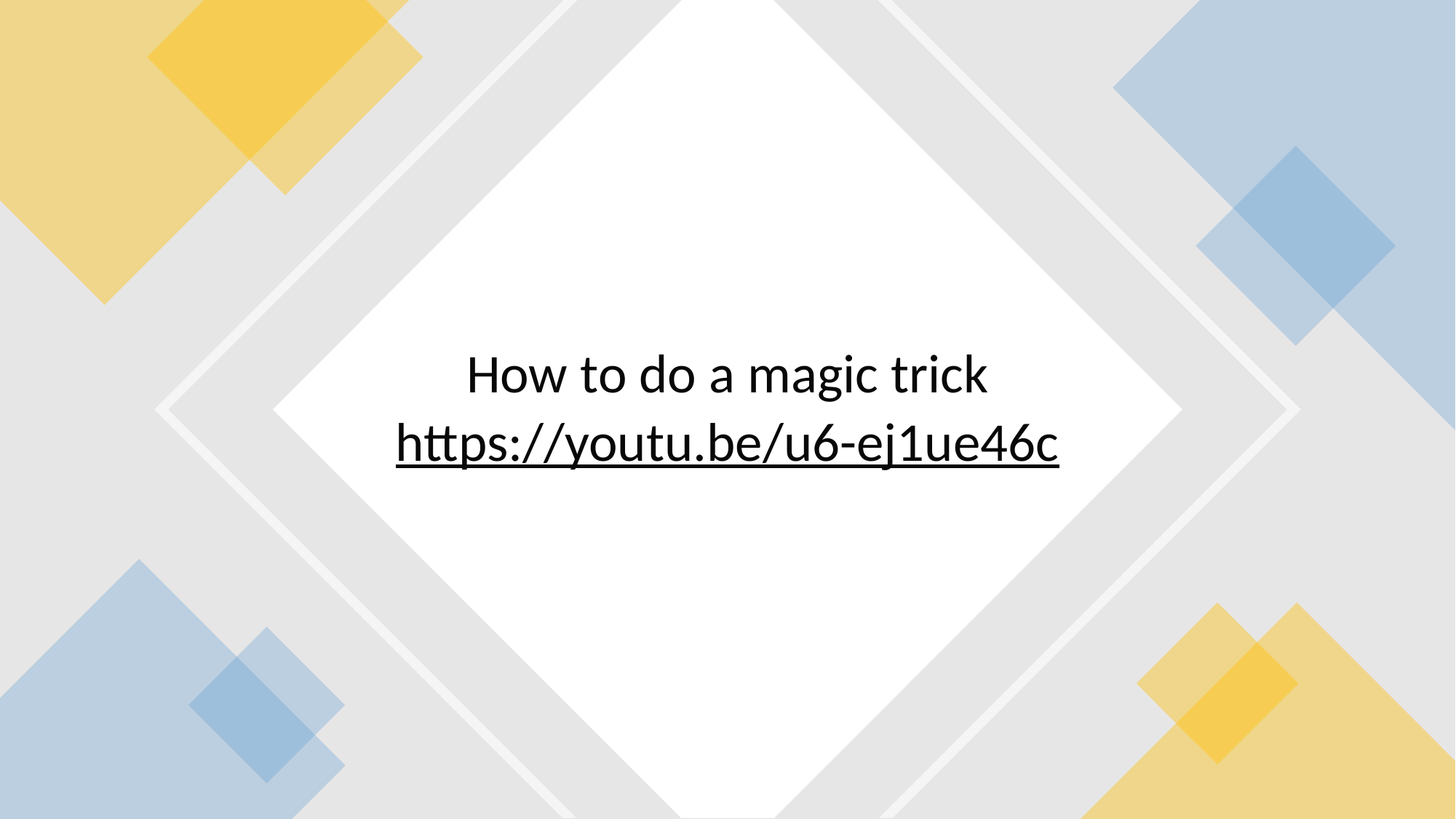

How to do a magic trick
https://youtu.be/u6-ej1ue46c